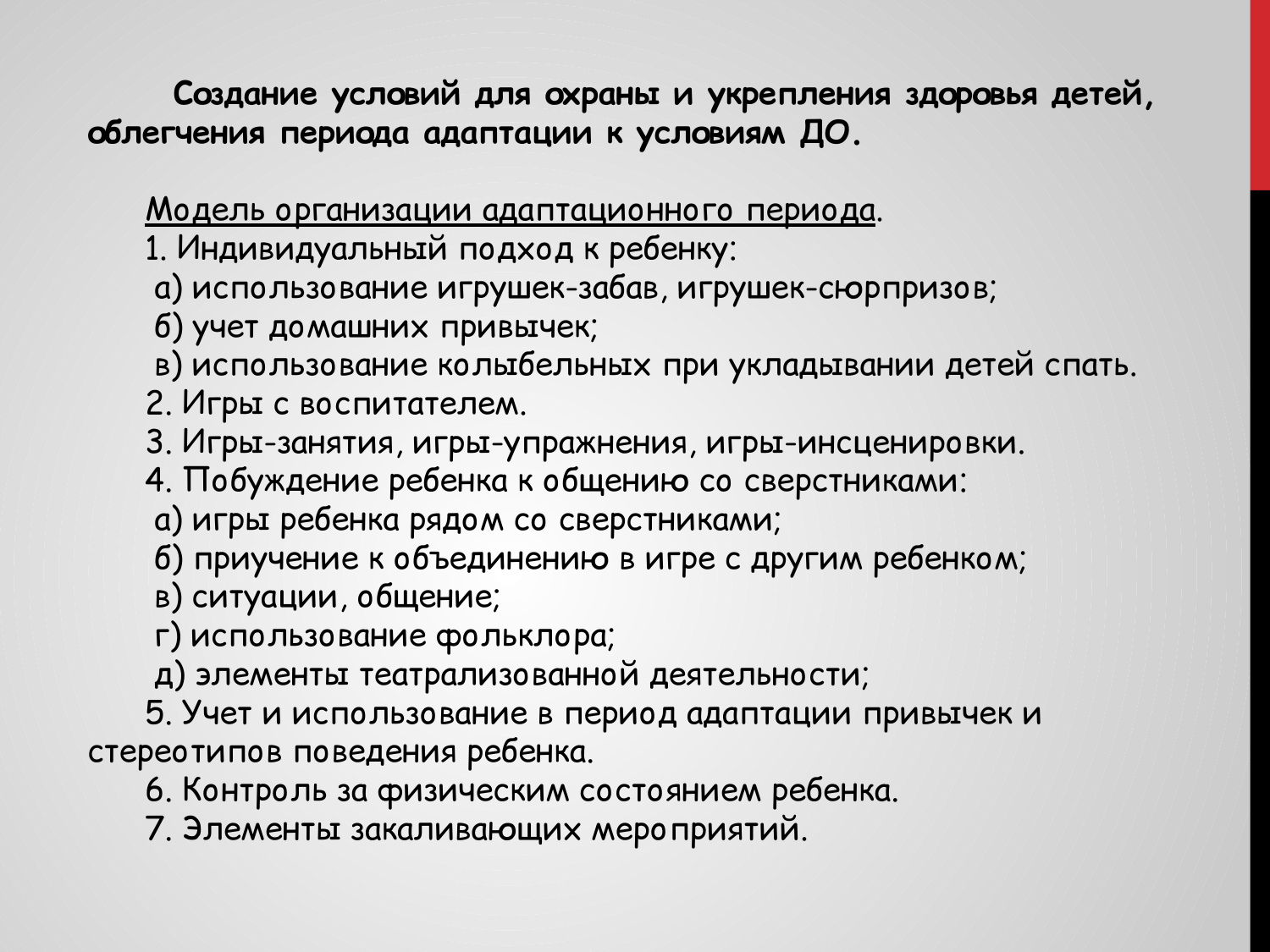

Создание условий для охраны и укрепления здоровья детей, облегчения периода адаптации к условиям ДО.

Модель организации адаптационного периода.
1. Индивидуальный подход к ребенку:
 а) использование игрушек-забав, игрушек-сюрпризов;
 б) учет домашних привычек;
 в) использование колыбельных при укладывании детей спать.
2. Игры с воспитателем.
3. Игры-занятия, игры-упражнения, игры-инсценировки.
4. Побуждение ребенка к общению со сверстниками:
 а) игры ребенка рядом со сверстниками;
 б) приучение к объединению в игре с другим ребенком;
 в) ситуации, общение;
 г) использование фольклора;
 д) элементы театрализованной деятельности;
5. Учет и использование в период адаптации привычек и стереотипов поведения ребенка.
6. Контроль за физическим состоянием ребенка.
7. Элементы закаливающих мероприятий.